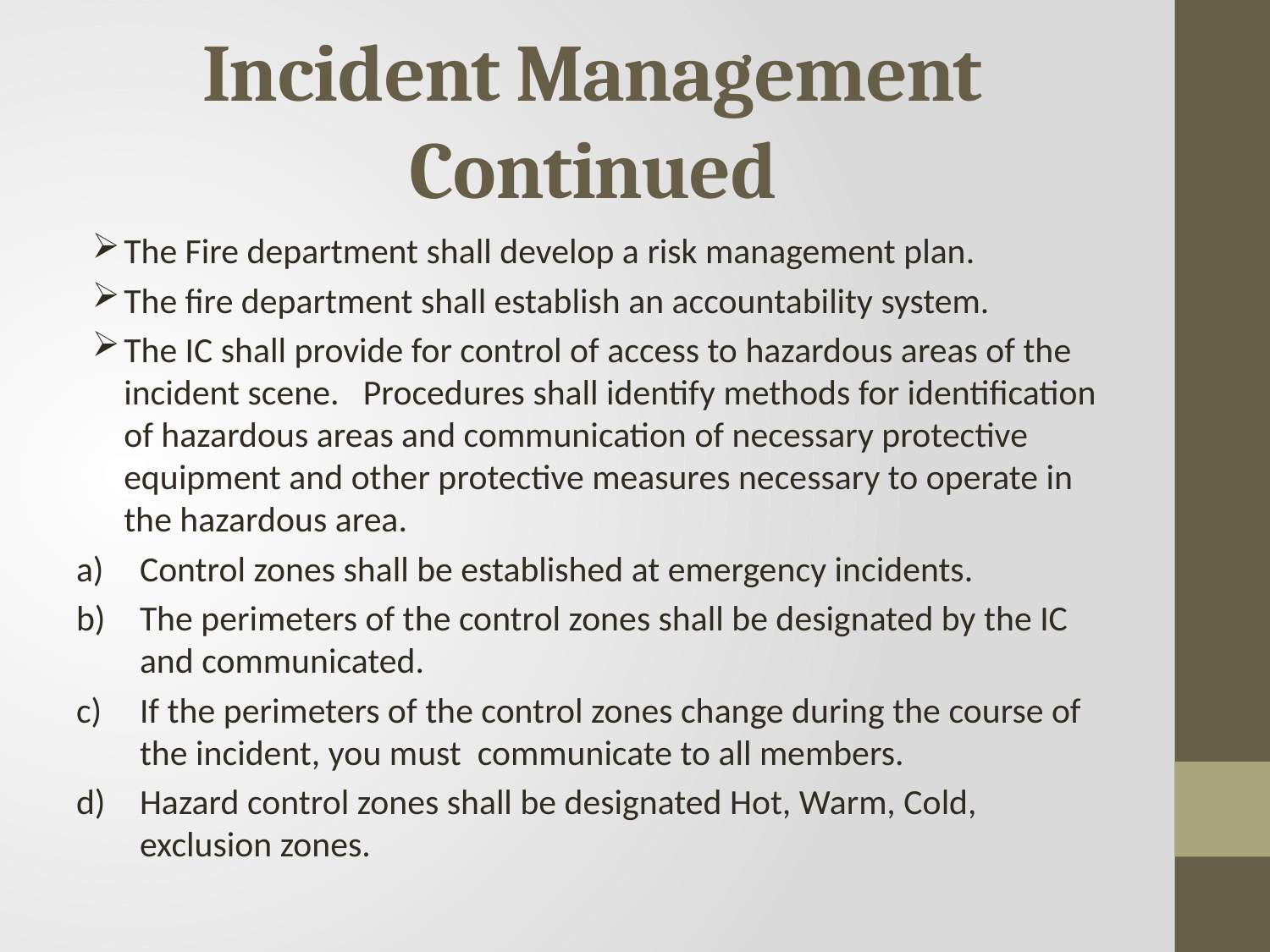

# Incident Management Continued
The Fire department shall develop a risk management plan.
The fire department shall establish an accountability system.
The IC shall provide for control of access to hazardous areas of the incident scene.   Procedures shall identify methods for identification of hazardous areas and communication of necessary protective equipment and other protective measures necessary to operate in the hazardous area.
Control zones shall be established at emergency incidents.
The perimeters of the control zones shall be designated by the IC and communicated.
If the perimeters of the control zones change during the course of the incident, you must  communicate to all members.
Hazard control zones shall be designated Hot, Warm, Cold, exclusion zones.